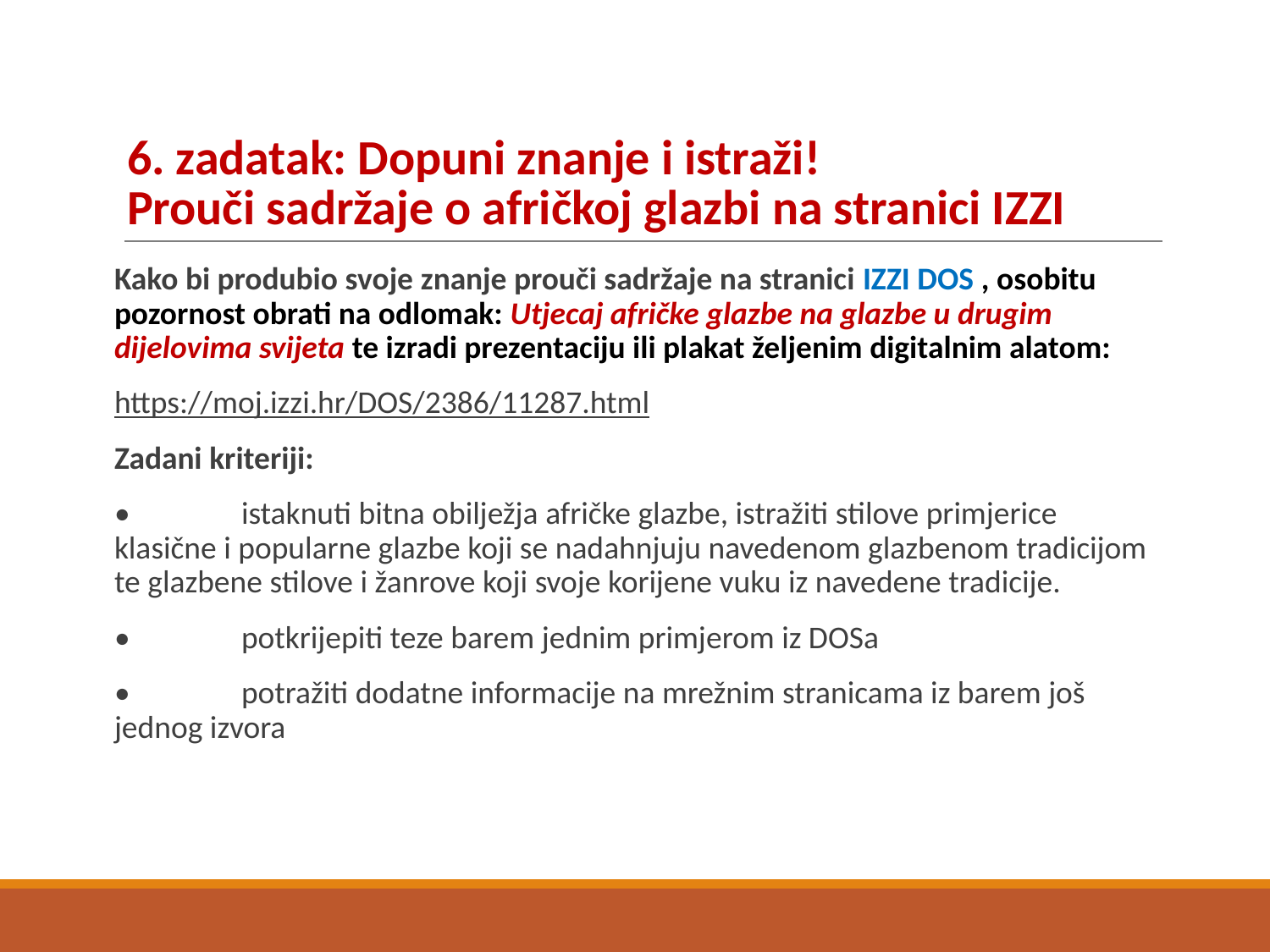

# 6. zadatak: Dopuni znanje i istraži!
Prouči sadržaje o afričkoj glazbi na stranici IZZI
Kako bi produbio svoje znanje prouči sadržaje na stranici IZZI DOS , osobitu pozornost obrati na odlomak: Utjecaj afričke glazbe na glazbe u drugim dijelovima svijeta te izradi prezentaciju ili plakat željenim digitalnim alatom:
https://moj.izzi.hr/DOS/2386/11287.html
Zadani kriteriji:
•	istaknuti bitna obilježja afričke glazbe, istražiti stilove primjerice klasične i popularne glazbe koji se nadahnjuju navedenom glazbenom tradicijom te glazbene stilove i žanrove koji svoje korijene vuku iz navedene tradicije.
•	potkrijepiti teze barem jednim primjerom iz DOSa
•	potražiti dodatne informacije na mrežnim stranicama iz barem još jednog izvora